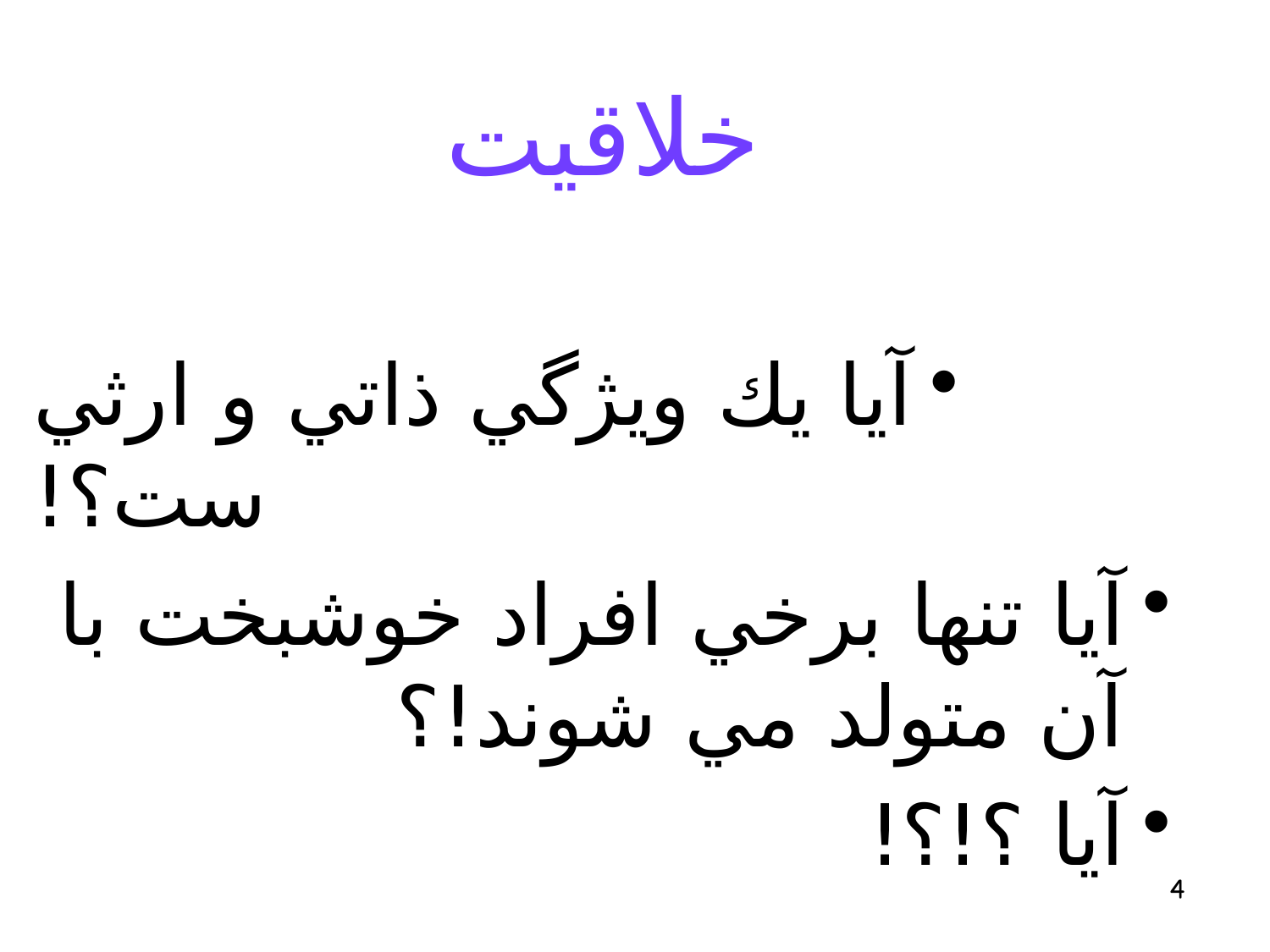

خلاقيت
آيا يك وي‍ژگي ذاتي و ارثي ست؟!
آيا تنها برخي افراد خوشبخت با آن متولد مي شوند!؟
آيا ؟!؟!
4